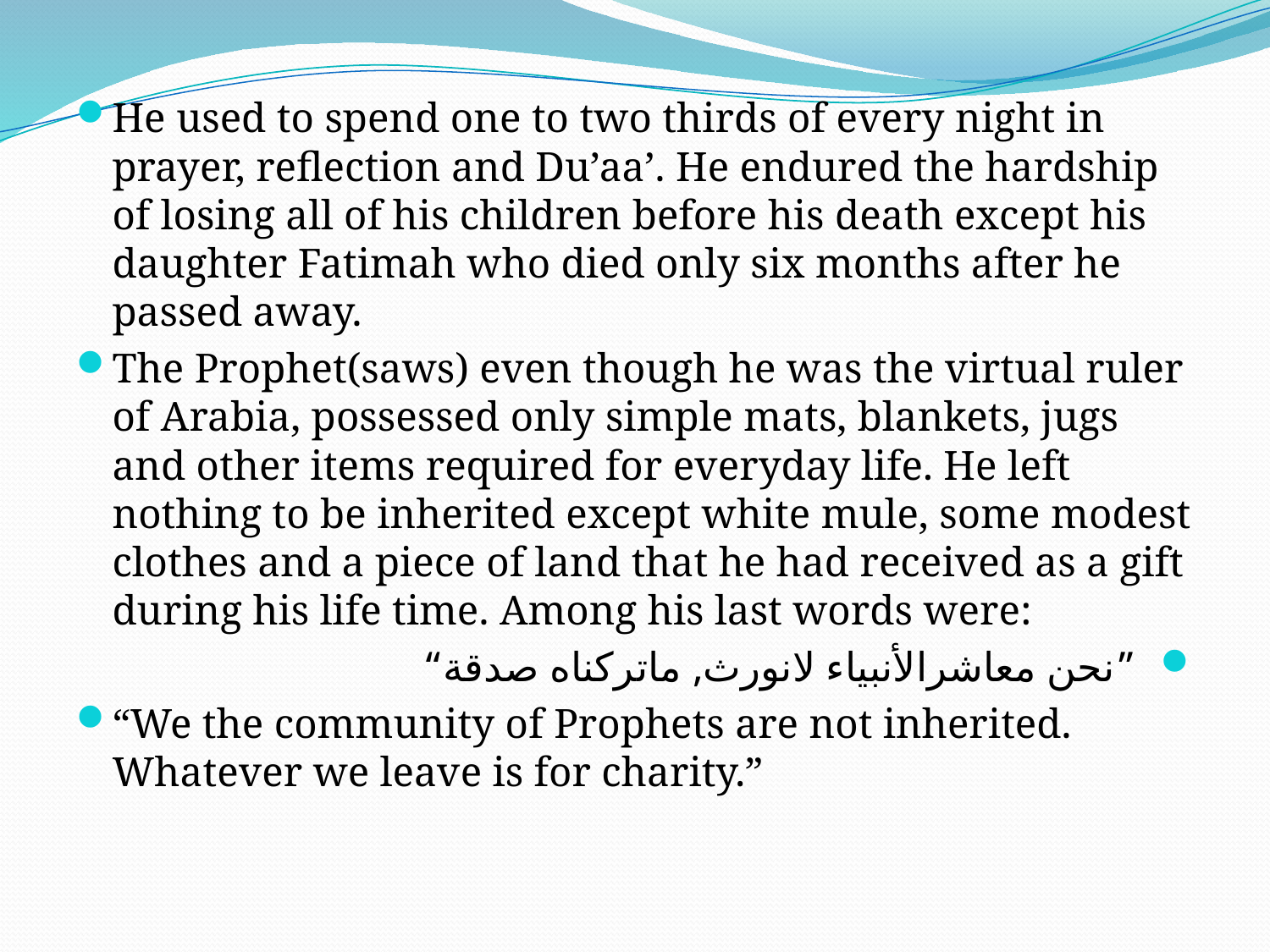

He used to spend one to two thirds of every night in prayer, reflection and Du’aa’. He endured the hardship of losing all of his children before his death except his daughter Fatimah who died only six months after he passed away.
The Prophet(saws) even though he was the virtual ruler of Arabia, possessed only simple mats, blankets, jugs and other items required for everyday life. He left  nothing to be inherited except white mule, some modest clothes and a piece of land that he had received as a gift during his life time. Among his last words were:
  ”نحن معاشرالأنبياء لانورث, ماتركناه صدقة“
“We the community of Prophets are not inherited. Whatever we leave is for charity.”